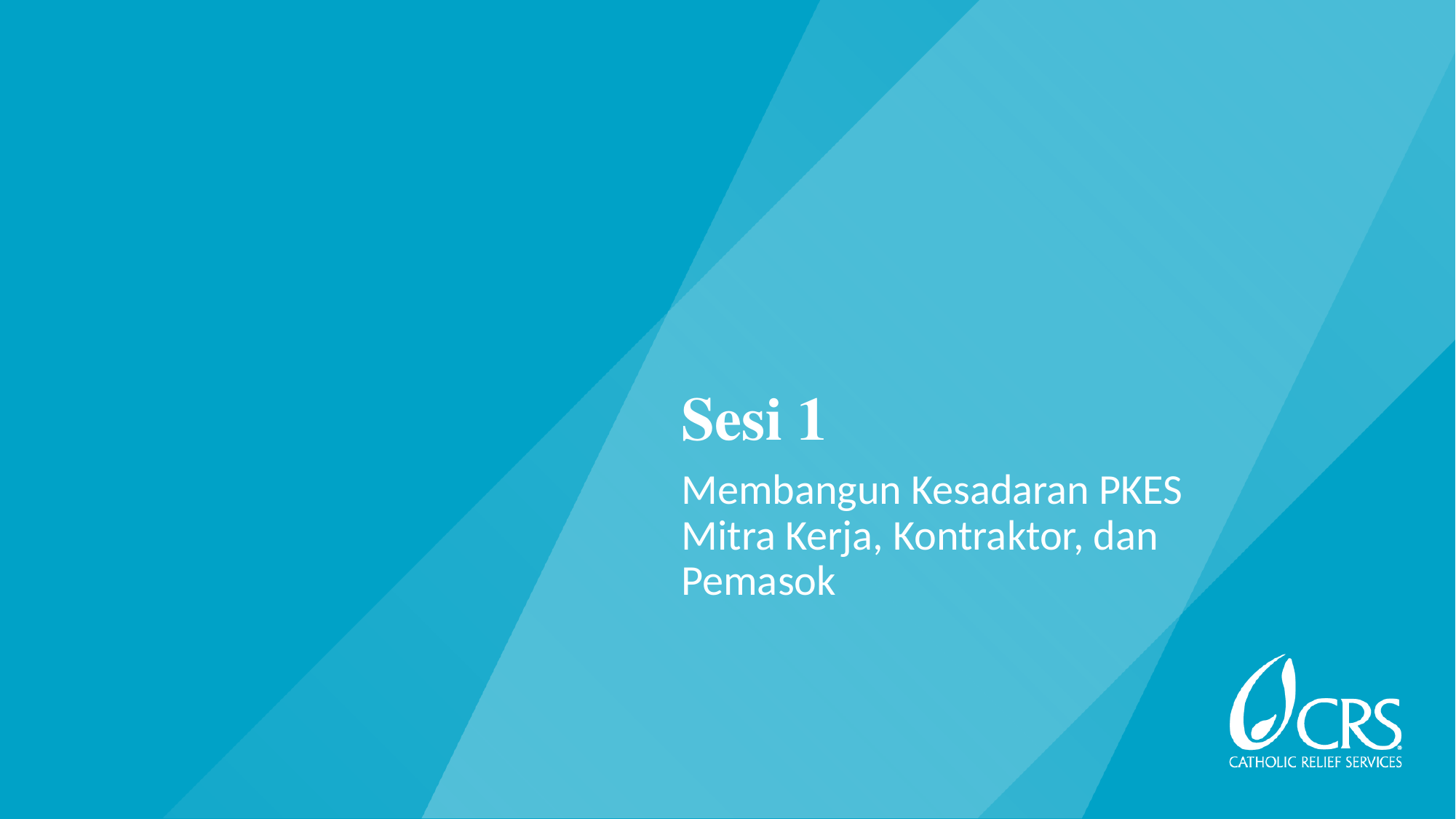

# Sesi 1
Membangun Kesadaran PKES Mitra Kerja, Kontraktor, dan Pemasok